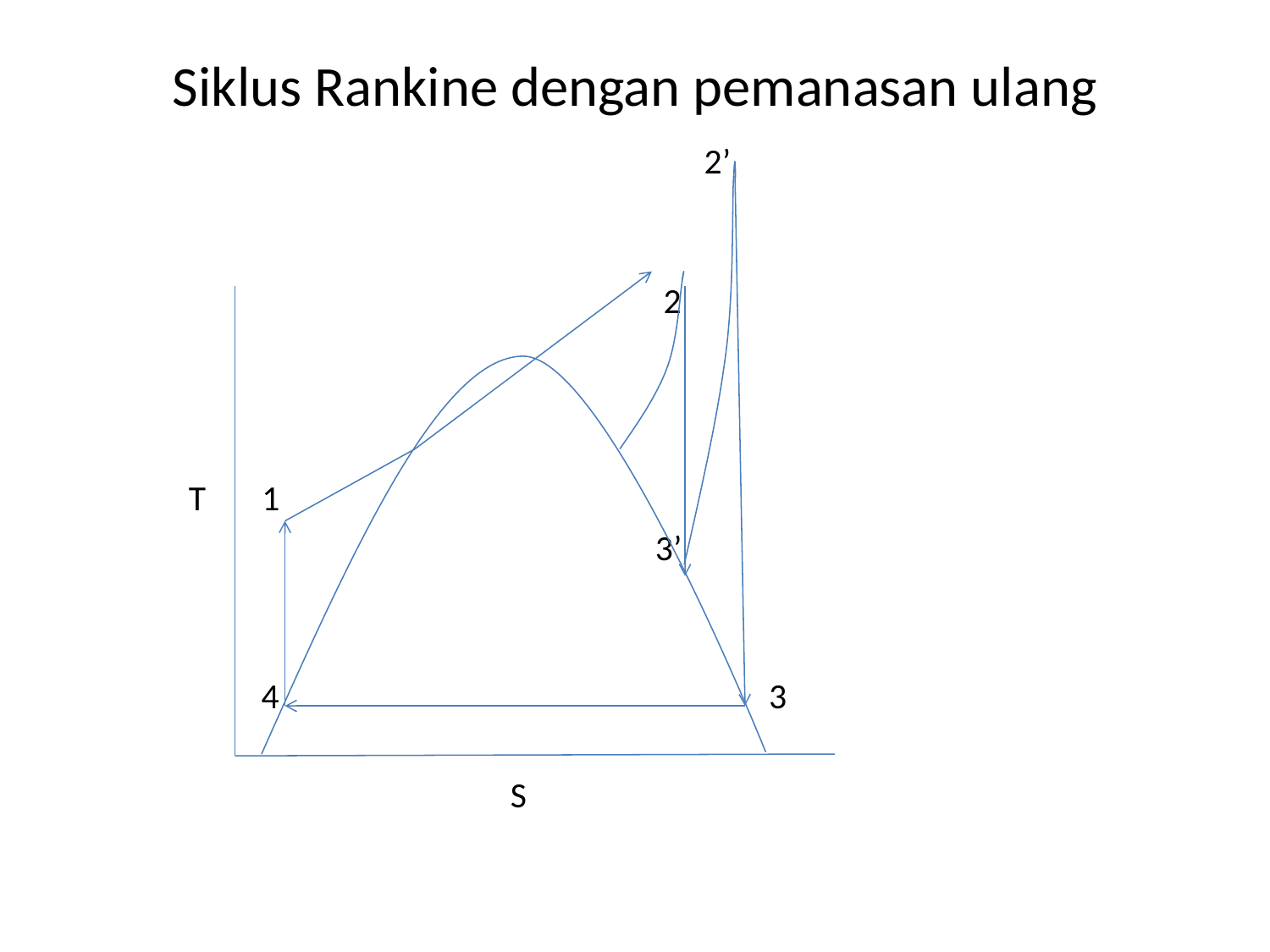

# Siklus Rankine dengan pemanasan ulang 2’

                                                                         2

              T       1
                                                                        3’

                       4                                                             3

                                                      S